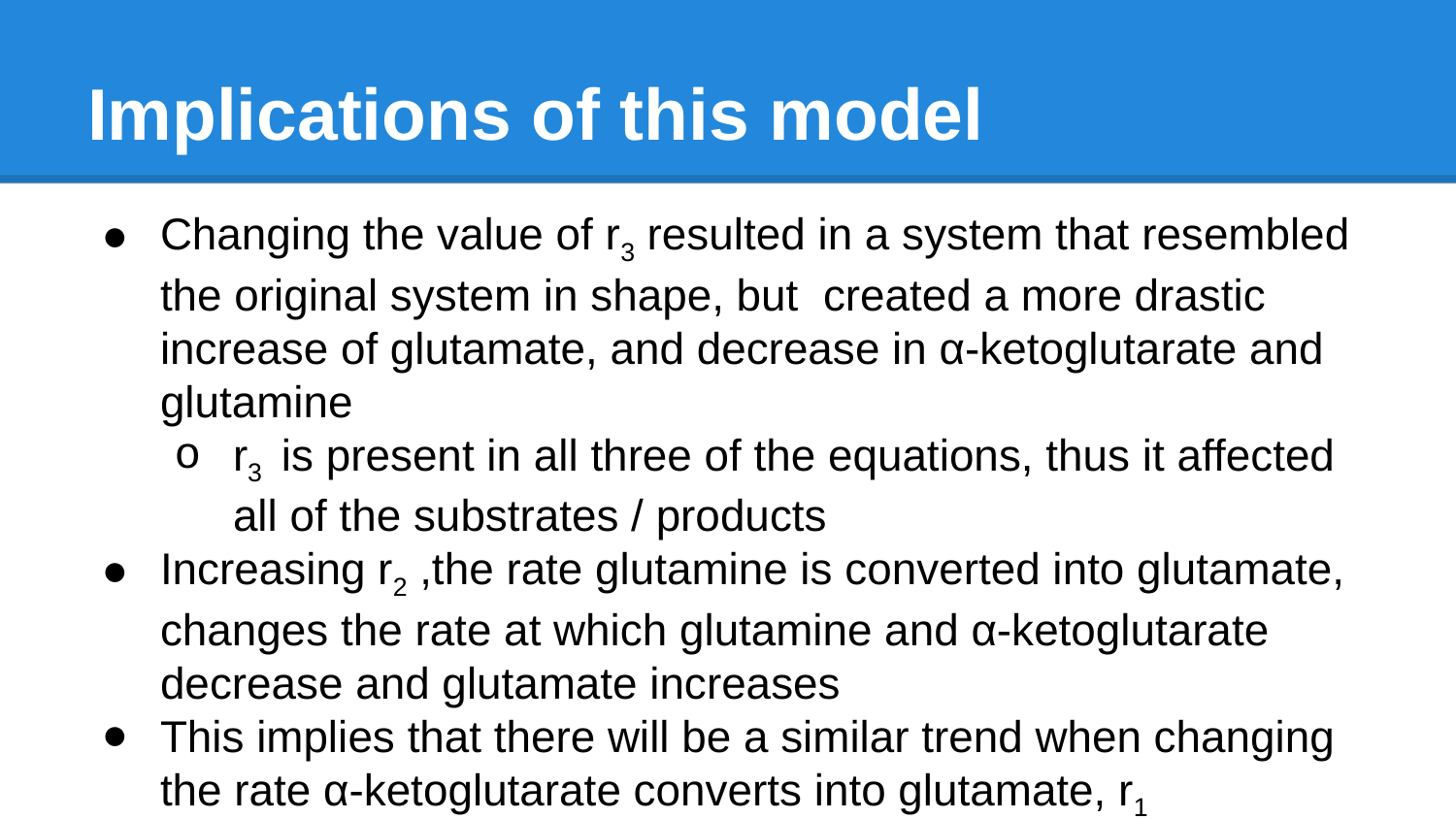

# Implications of this model
Changing the value of r3 resulted in a system that resembled the original system in shape, but  created a more drastic increase of glutamate, and decrease in α-ketoglutarate and glutamine
r3  is present in all three of the equations, thus it affected all of the substrates / products
Increasing r2 ,the rate glutamine is converted into glutamate, changes the rate at which glutamine and α-ketoglutarate decrease and glutamate increases
This implies that there will be a similar trend when changing the rate α-ketoglutarate converts into glutamate, r1